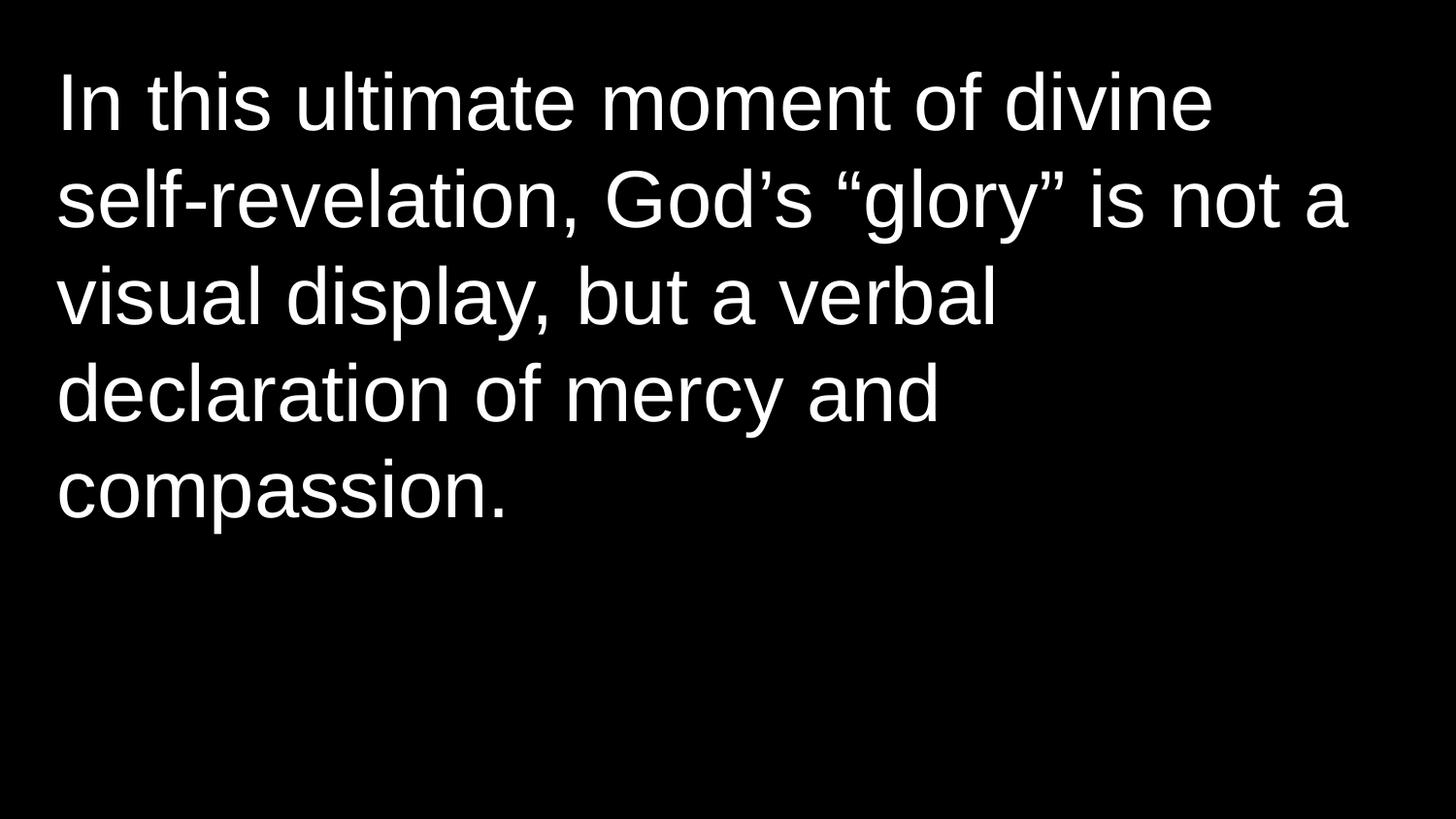

In this ultimate moment of divine self-revelation, God’s “glory” is not a visual display, but a verbal declaration of mercy and compassion.